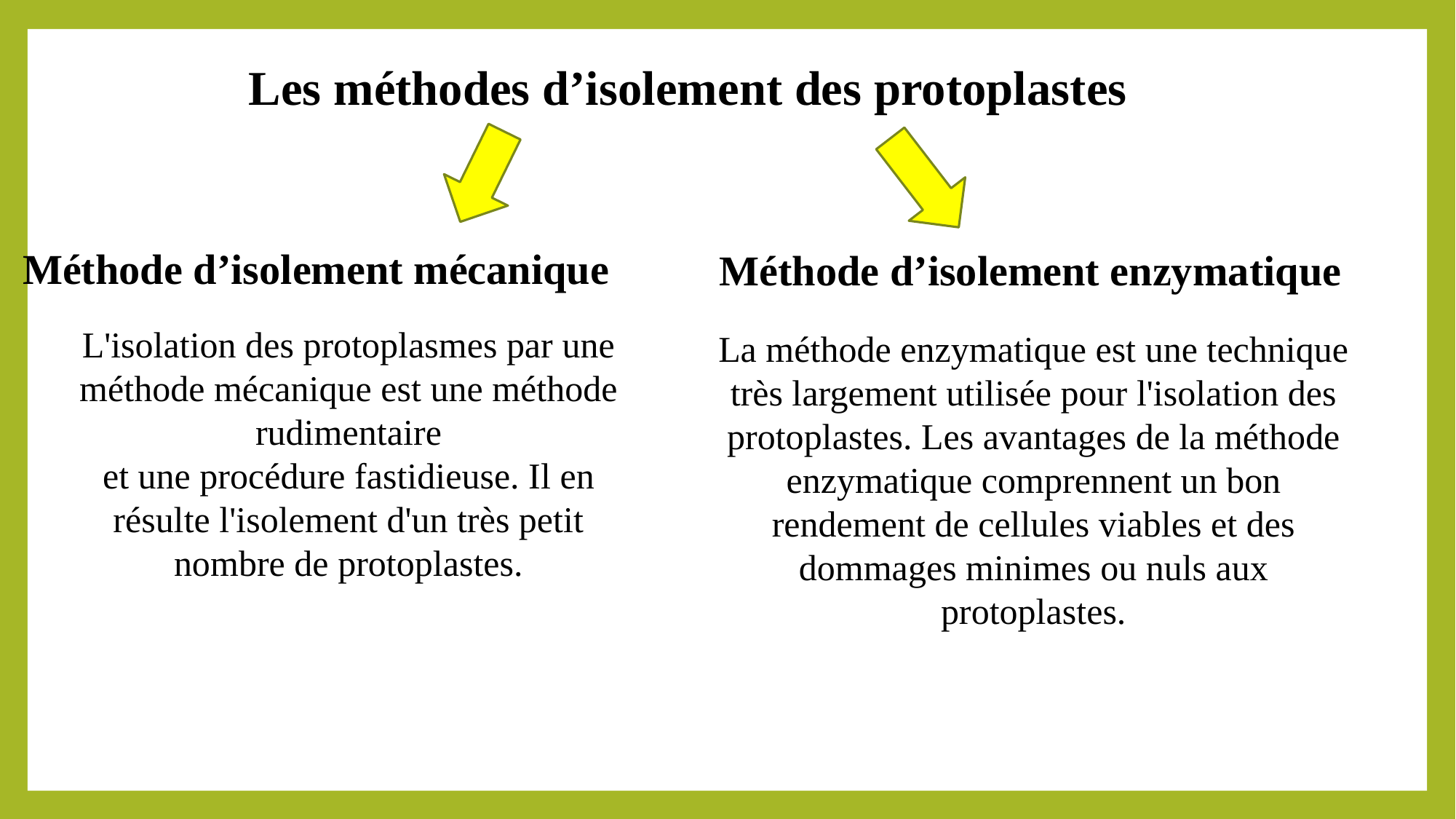

Les méthodes d’isolement des protoplastes

Méthode d’isolement mécanique
Méthode d’isolement enzymatique
L'isolation des protoplasmes par une méthode mécanique est une méthode rudimentaire
et une procédure fastidieuse. Il en résulte l'isolement d'un très petit nombre de protoplastes.
La méthode enzymatique est une technique très largement utilisée pour l'isolation des protoplastes. Les avantages de la méthode enzymatique comprennent un bon rendement de cellules viables et des dommages minimes ou nuls aux protoplastes.